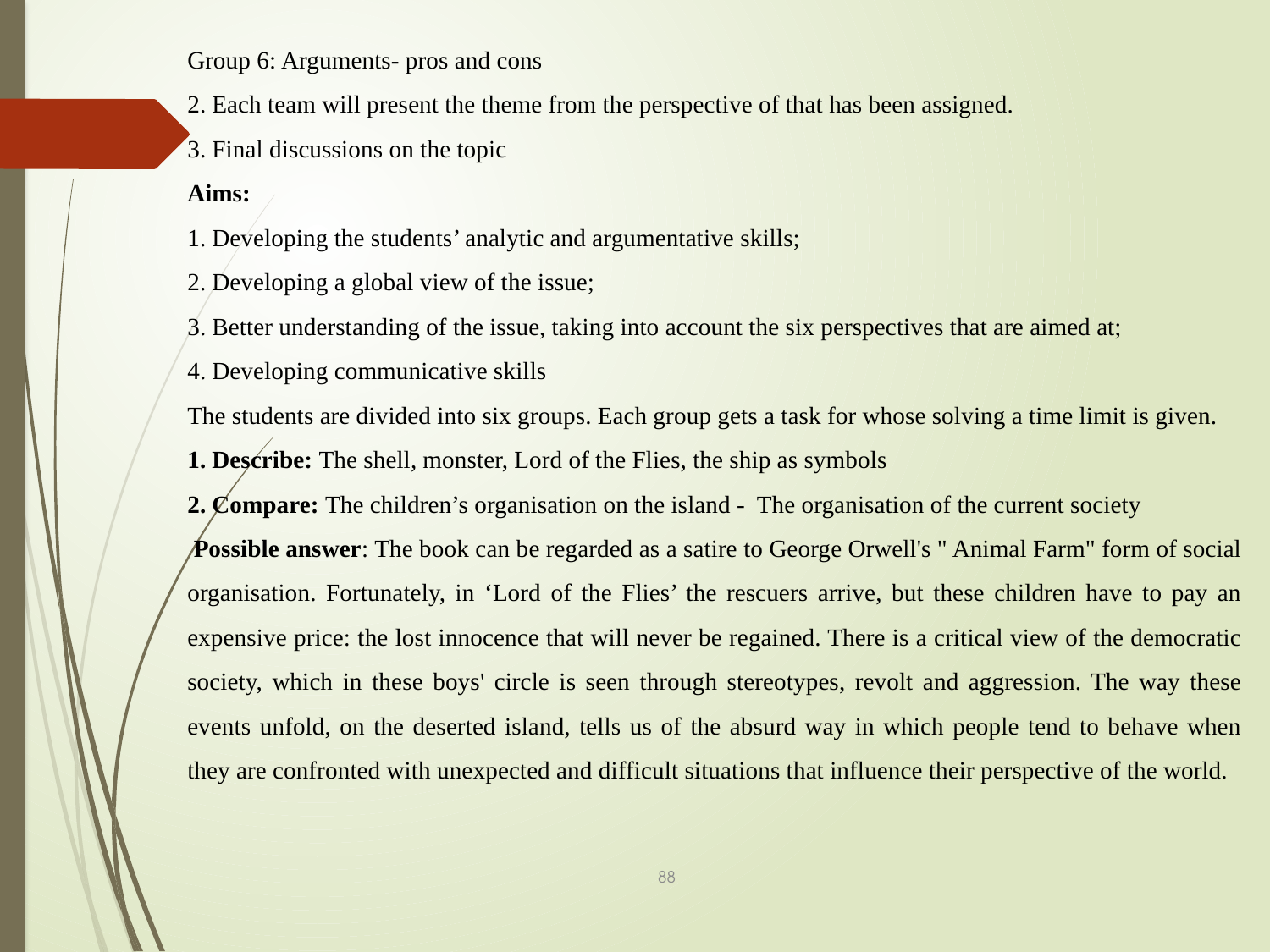

Group 6: Arguments- pros and cons
2. Each team will present the theme from the perspective of that has been assigned.
3. Final discussions on the topic
Aims:
1. Developing the students’ analytic and argumentative skills;
2. Developing a global view of the issue;
3. Better understanding of the issue, taking into account the six perspectives that are aimed at;
4. Developing communicative skills
The students are divided into six groups. Each group gets a task for whose solving a time limit is given.
1. Describe: The shell, monster, Lord of the Flies, the ship as symbols
2. Compare: The children’s organisation on the island -  The organisation of the current society
 Possible answer: The book can be regarded as a satire to George Orwell's " Animal Farm" form of social organisation. Fortunately, in ‘Lord of the Flies’ the rescuers arrive, but these children have to pay an expensive price: the lost innocence that will never be regained. There is a critical view of the democratic society, which in these boys' circle is seen through stereotypes, revolt and aggression. The way these events unfold, on the deserted island, tells us of the absurd way in which people tend to behave when they are confronted with unexpected and difficult situations that influence their perspective of the world.
88